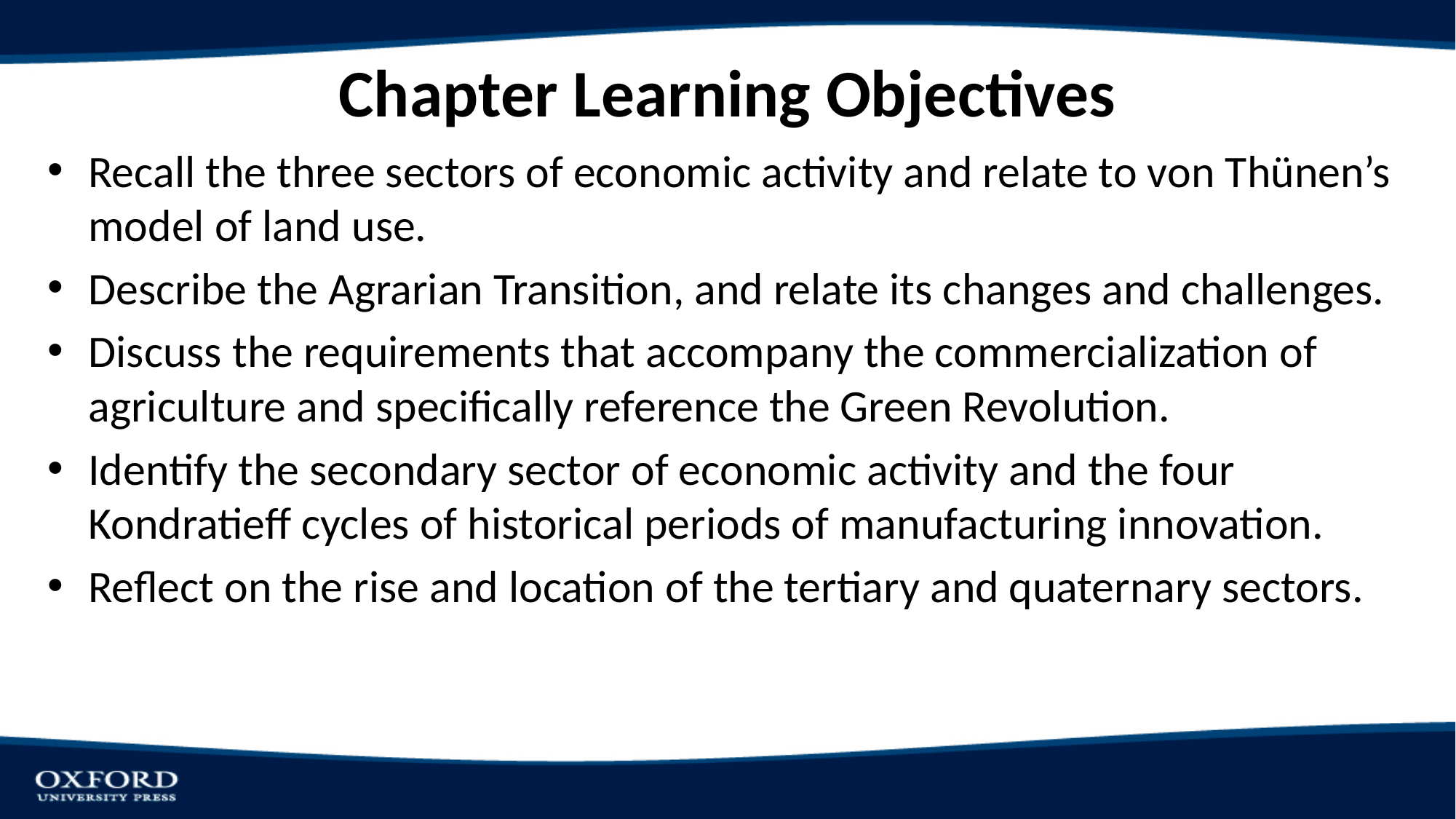

# Chapter Learning Objectives
Recall the three sectors of economic activity and relate to von Thünen’s model of land use.
Describe the Agrarian Transition, and relate its changes and challenges.
Discuss the requirements that accompany the commercialization of agriculture and specifically reference the Green Revolution.
Identify the secondary sector of economic activity and the four Kondratieff cycles of historical periods of manufacturing innovation.
Reflect on the rise and location of the tertiary and quaternary sectors.